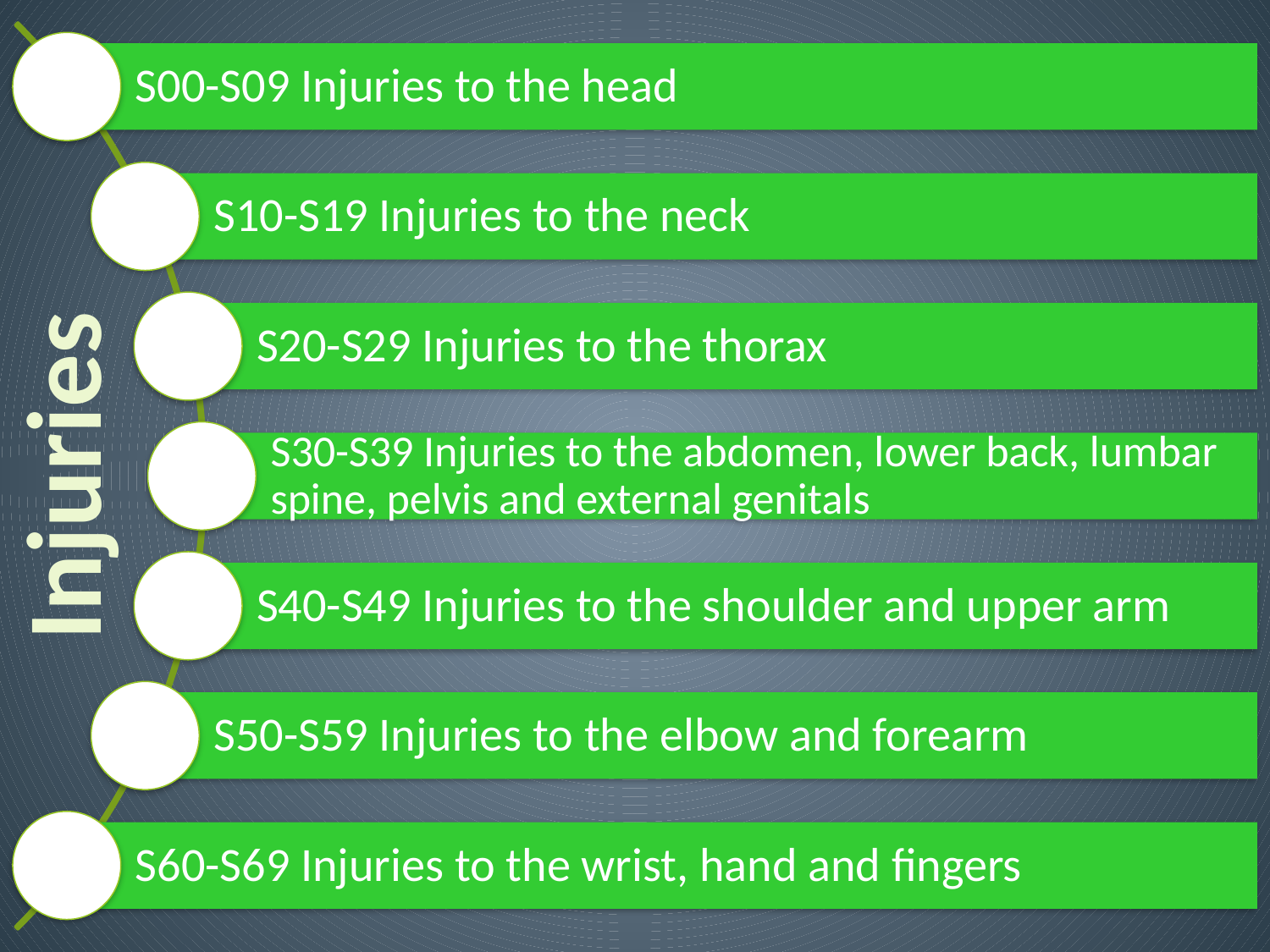

S00-S09 Injuries to the head
S10-S19 Injuries to the neck
S20-S29 Injuries to the thorax
S30-S39 Injuries to the abdomen, lower back, lumbar spine, pelvis and external genitals
S40-S49 Injuries to the shoulder and upper arm
S50-S59 Injuries to the elbow and forearm
S60-S69 Injuries to the wrist, hand and fingers
Injuries